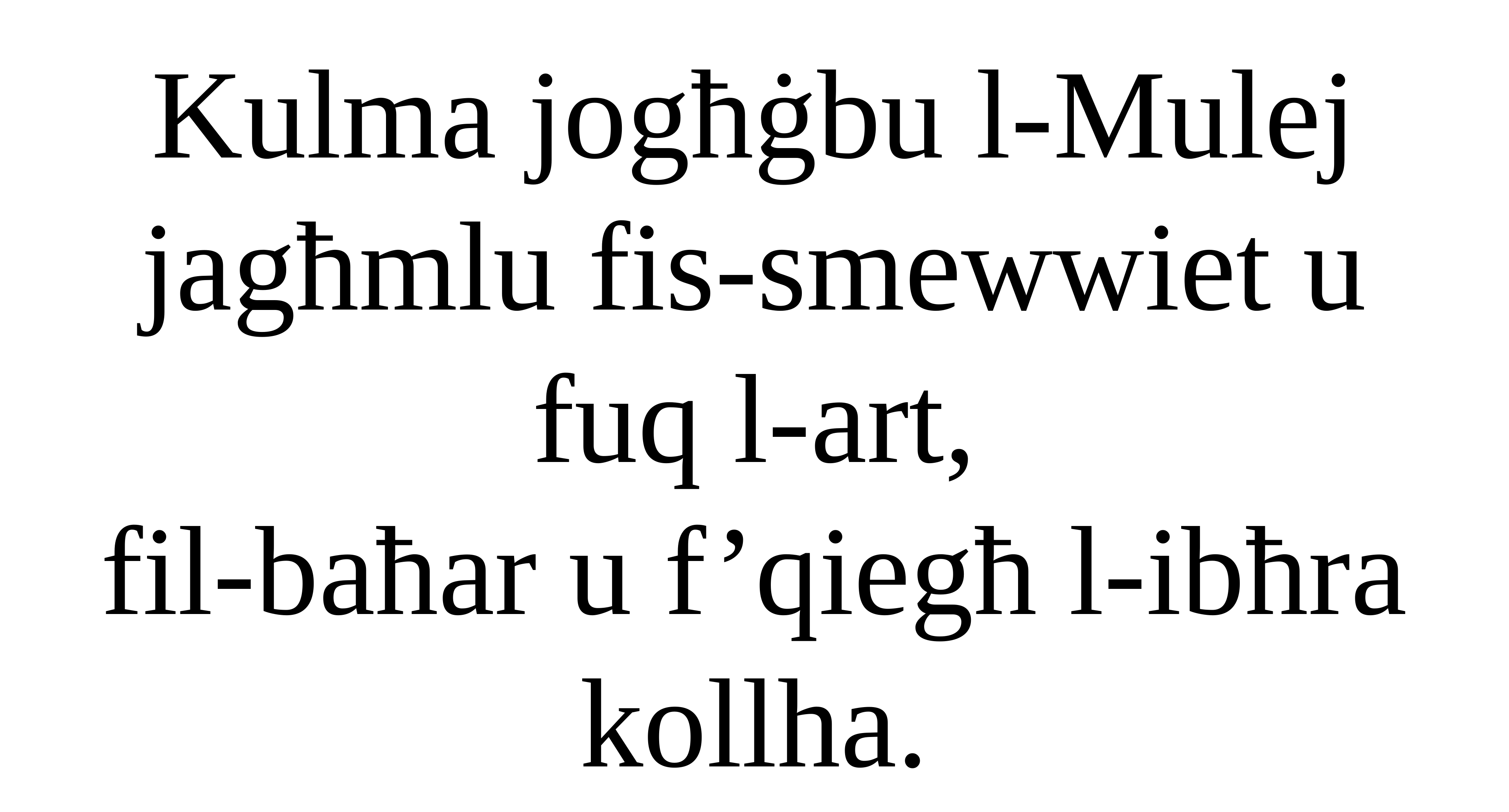

Kulma jogħġbu l-Mulej jagħmlu fis-smewwiet u fuq l-art,
fil-baħar u f’qiegħ l-ibħra kollha.